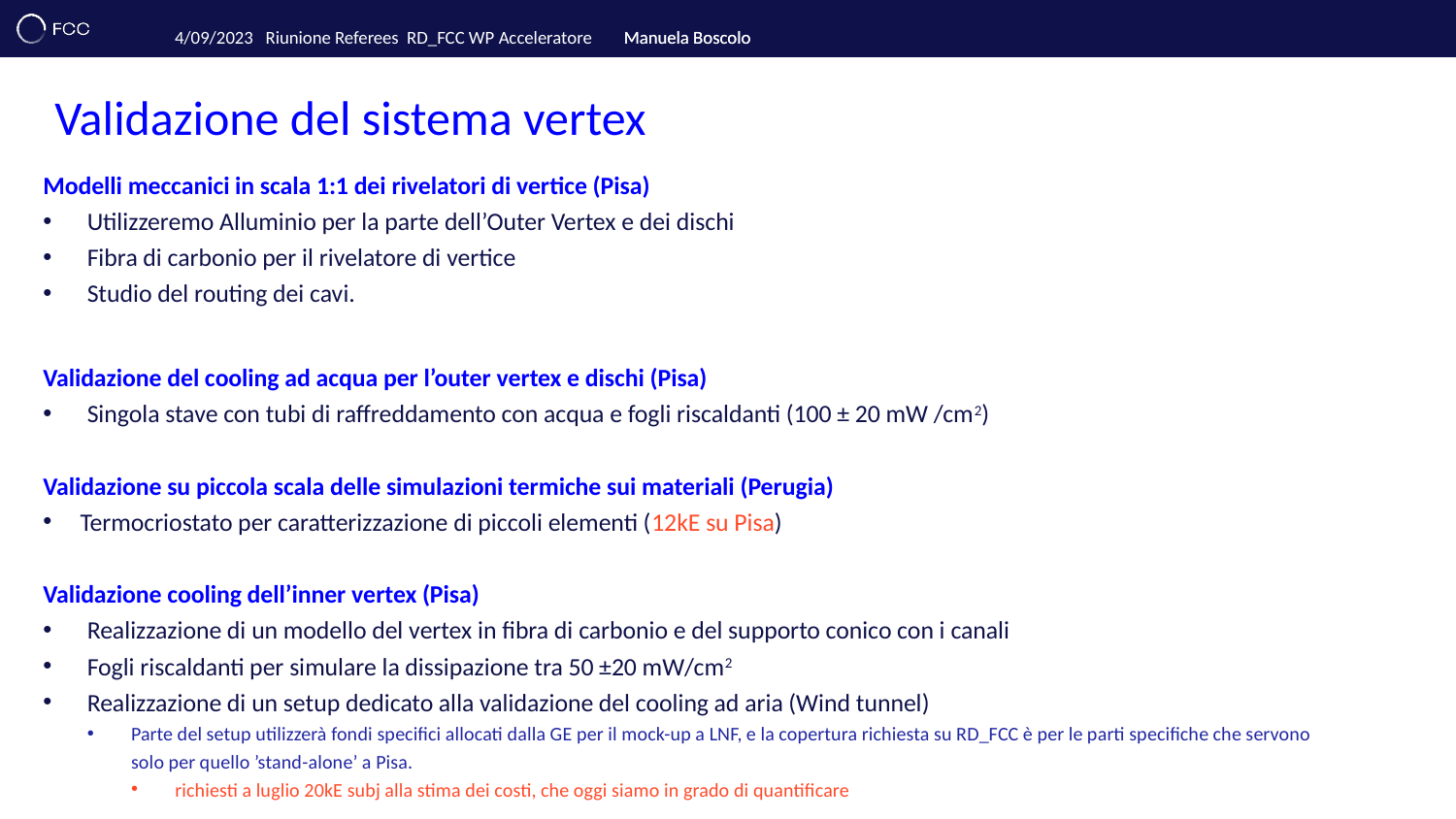

# Validazione del sistema vertex
Modelli meccanici in scala 1:1 dei rivelatori di vertice (Pisa)
Utilizzeremo Alluminio per la parte dell’Outer Vertex e dei dischi
Fibra di carbonio per il rivelatore di vertice
Studio del routing dei cavi.

Validazione del cooling ad acqua per l’outer vertex e dischi (Pisa)
Singola stave con tubi di raffreddamento con acqua e fogli riscaldanti (100 ± 20 mW /cm2)

Validazione su piccola scala delle simulazioni termiche sui materiali (Perugia)
Termocriostato per caratterizzazione di piccoli elementi (12kE su Pisa)

Validazione cooling dell’inner vertex (Pisa)
Realizzazione di un modello del vertex in fibra di carbonio e del supporto conico con i canali
Fogli riscaldanti per simulare la dissipazione tra 50 ±20 mW/cm2
Realizzazione di un setup dedicato alla validazione del cooling ad aria (Wind tunnel)
Parte del setup utilizzerà fondi specifici allocati dalla GE per il mock-up a LNF, e la copertura richiesta su RD_FCC è per le parti specifiche che servono solo per quello ’stand-alone’ a Pisa.
richiesti a luglio 20kE subj alla stima dei costi, che oggi siamo in grado di quantificare